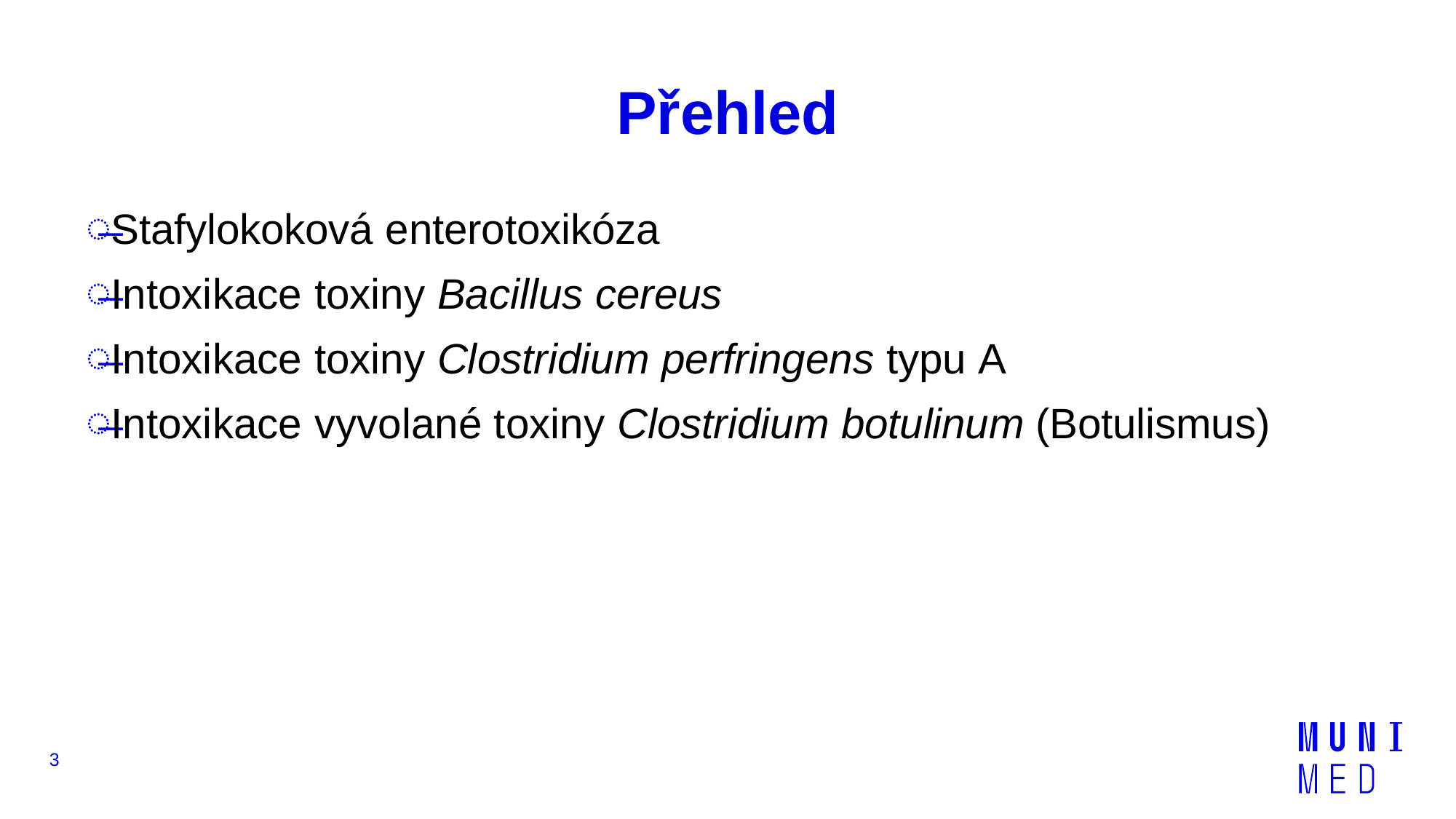

# Přehled
Stafylokoková enterotoxikóza
Intoxikace toxiny Bacillus cereus
Intoxikace toxiny Clostridium perfringens typu A
Intoxikace vyvolané toxiny Clostridium botulinum (Botulismus)

3